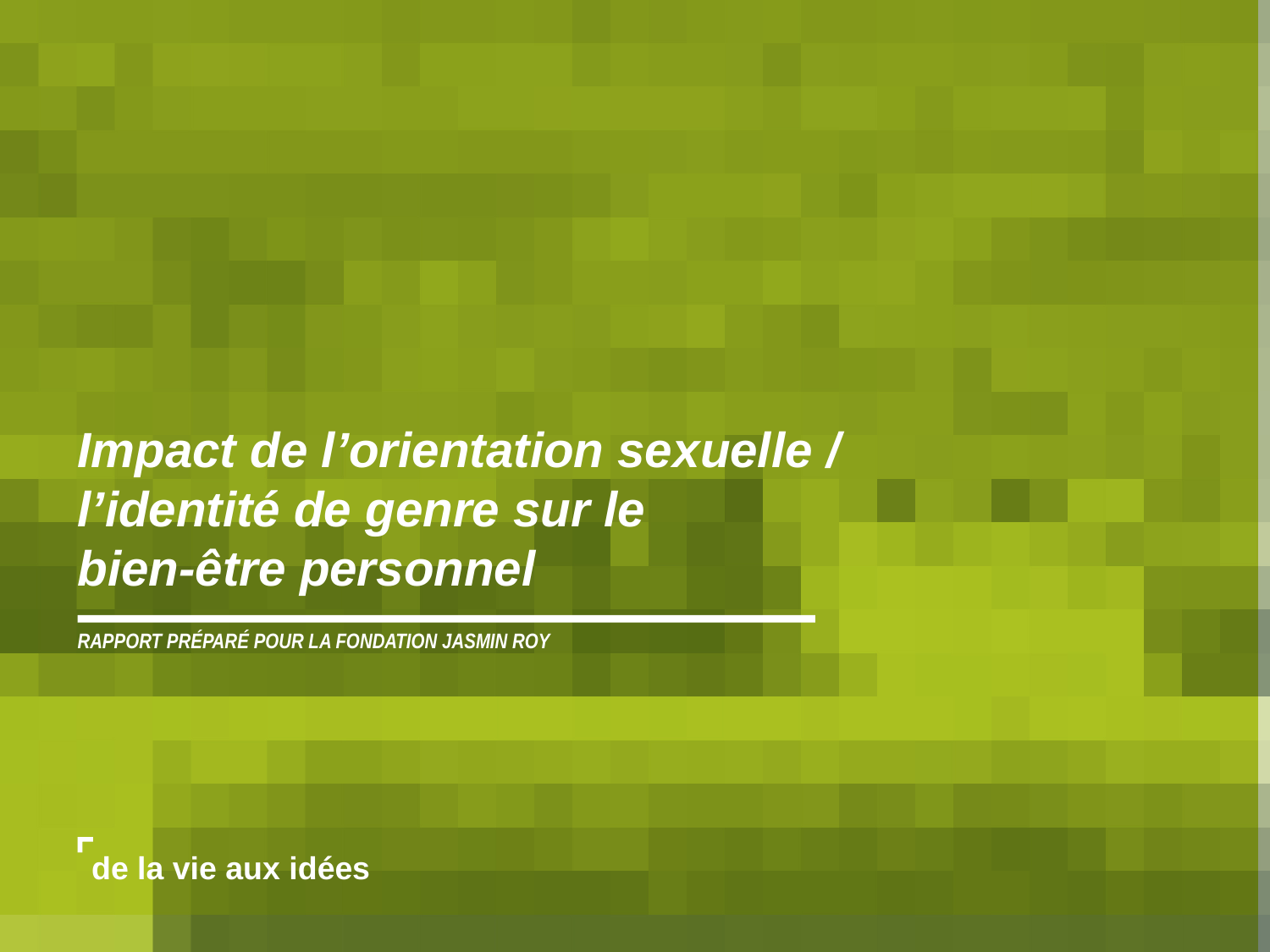

Impact de l’orientation sexuelle / l’identité de genre sur le
bien-être personnel
RAPPORT PRÉPARÉ POUR LA FONDATION JASMIN ROY